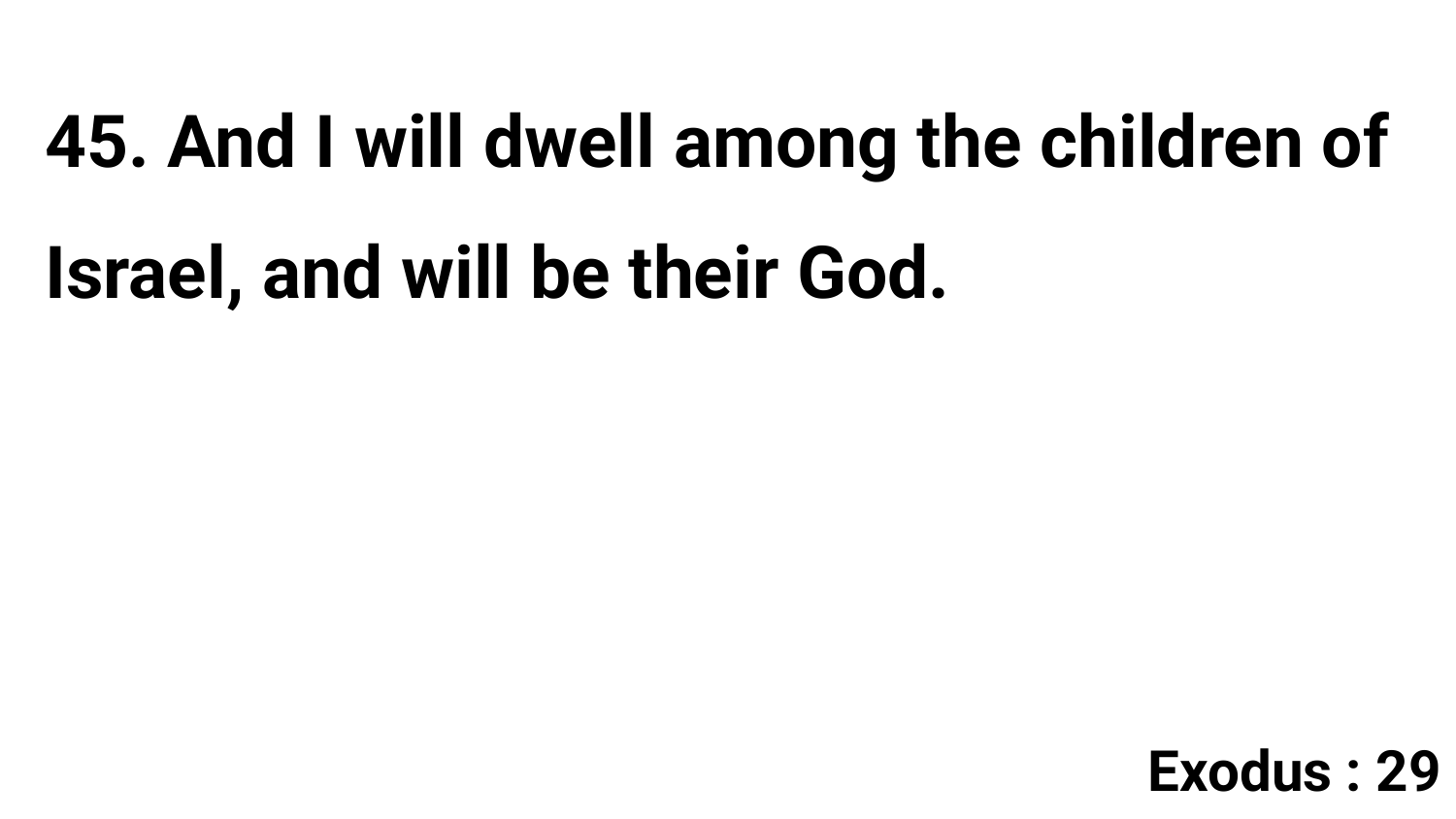

45. And I will dwell among the children of Israel, and will be their God.
Exodus : 29